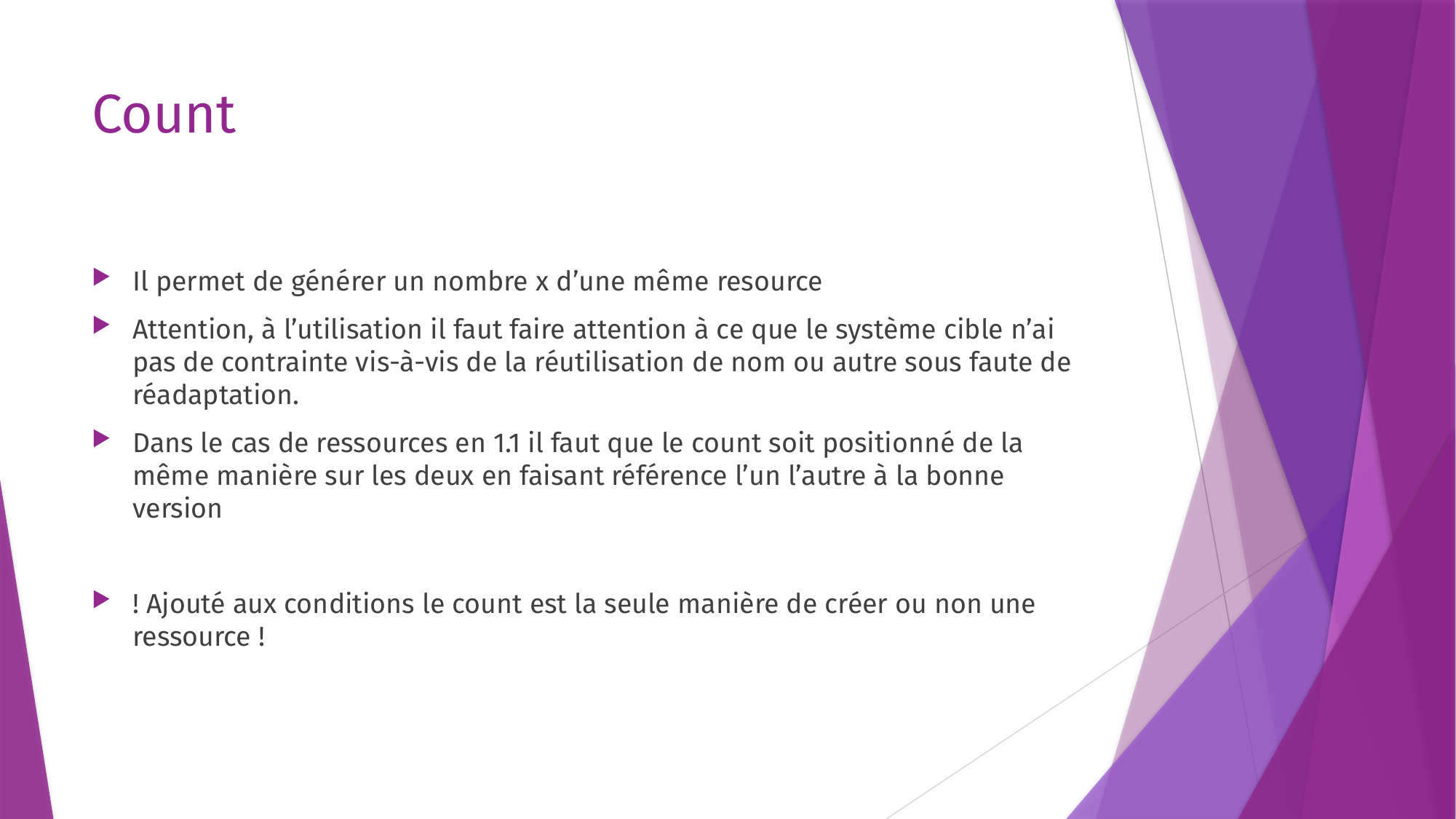

# Count
Il permet de générer un nombre x d’une même resource
Attention, à l’utilisation il faut faire attention à ce que le système cible n’ai pas de contrainte vis-à-vis de la réutilisation de nom ou autre sous faute de réadaptation.
Dans le cas de ressources en 1.1 il faut que le count soit positionné de la même manière sur les deux en faisant référence l’un l’autre à la bonne version

! Ajouté aux conditions le count est la seule manière de créer ou non une ressource !